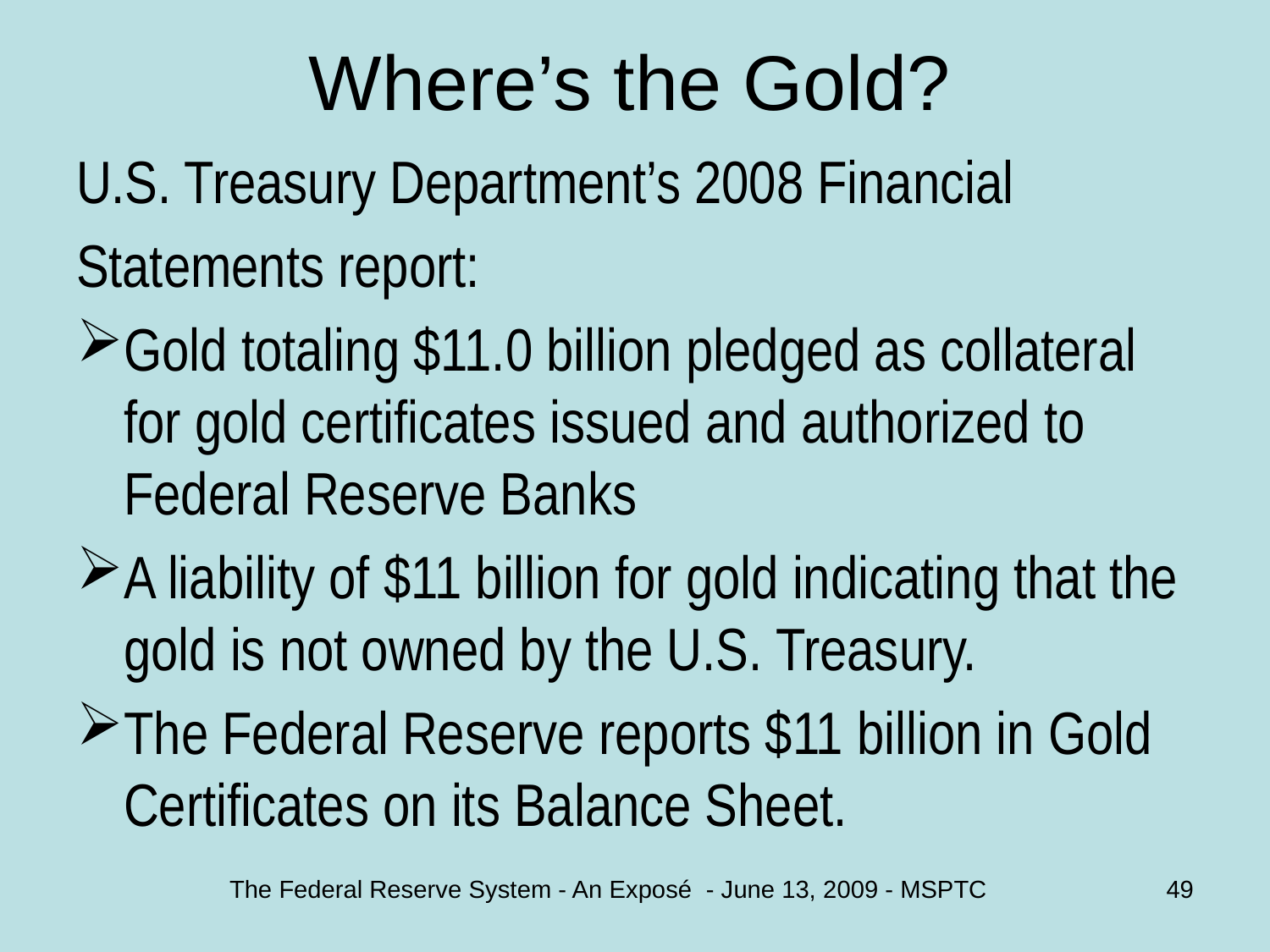

# Where’s the Gold?
U.S. Treasury Department’s 2008 Financial
Statements report:
Gold totaling $11.0 billion pledged as collateral for gold certificates issued and authorized to Federal Reserve Banks
A liability of $11 billion for gold indicating that the gold is not owned by the U.S. Treasury.
The Federal Reserve reports $11 billion in Gold Certificates on its Balance Sheet.

The Federal Reserve System - An Exposé  - June 13, 2009 - MSPTC
49